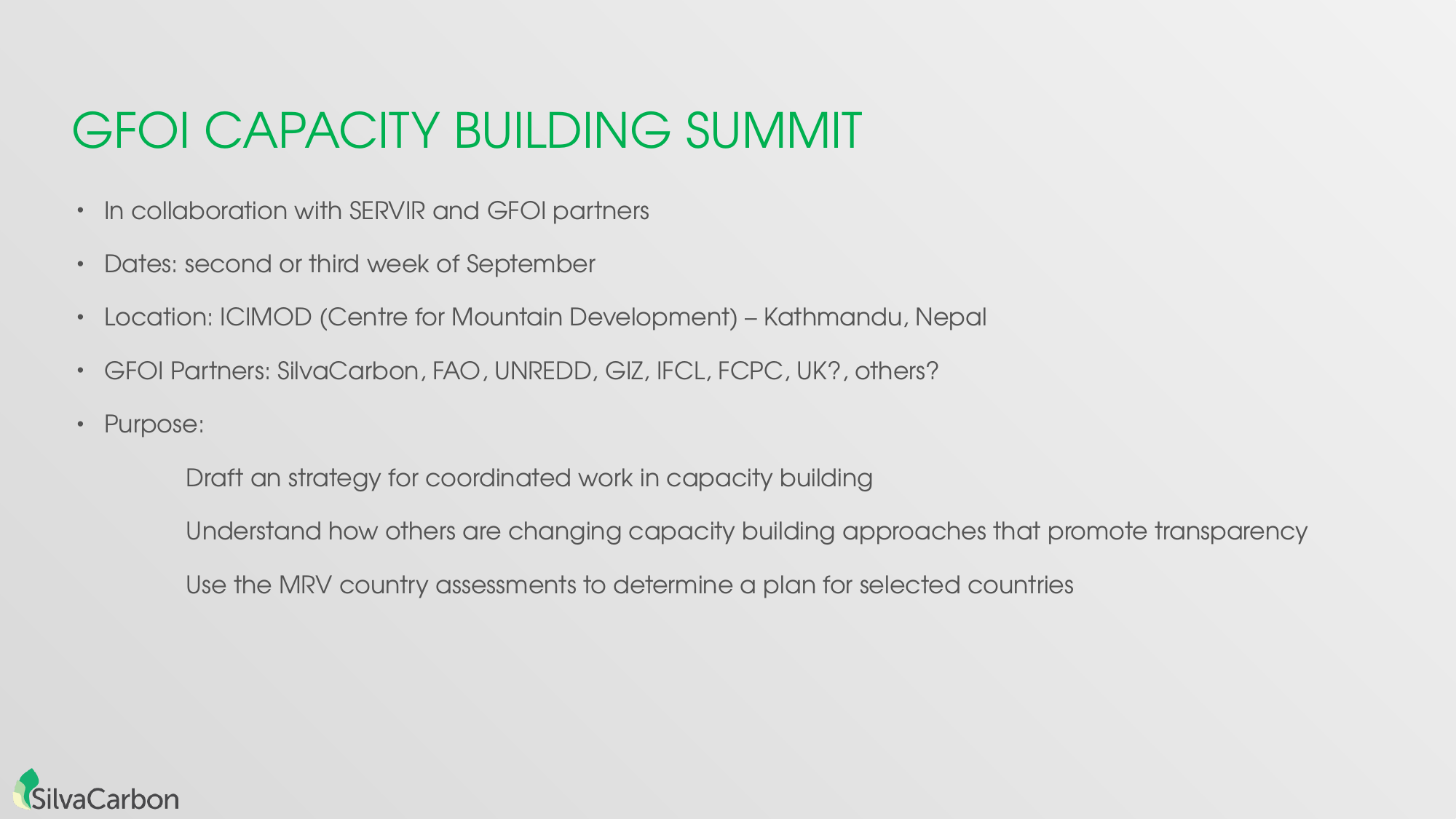

# GFOI Capacity building summit

In collaboration with SERVIR and GFOI partners
Dates: second or third week of September
Location: ICIMOD (Centre for Mountain Development) – Kathmandu, Nepal
GFOI Partners: SilvaCarbon, FAO, UNREDD, GIZ, IFCL, FCPC, UK?, others?
Purpose:
	Draft an strategy for coordinated work in capacity building
	Understand how others are changing capacity building approaches that promote transparency
	Use the MRV country assessments to determine a plan for selected countries